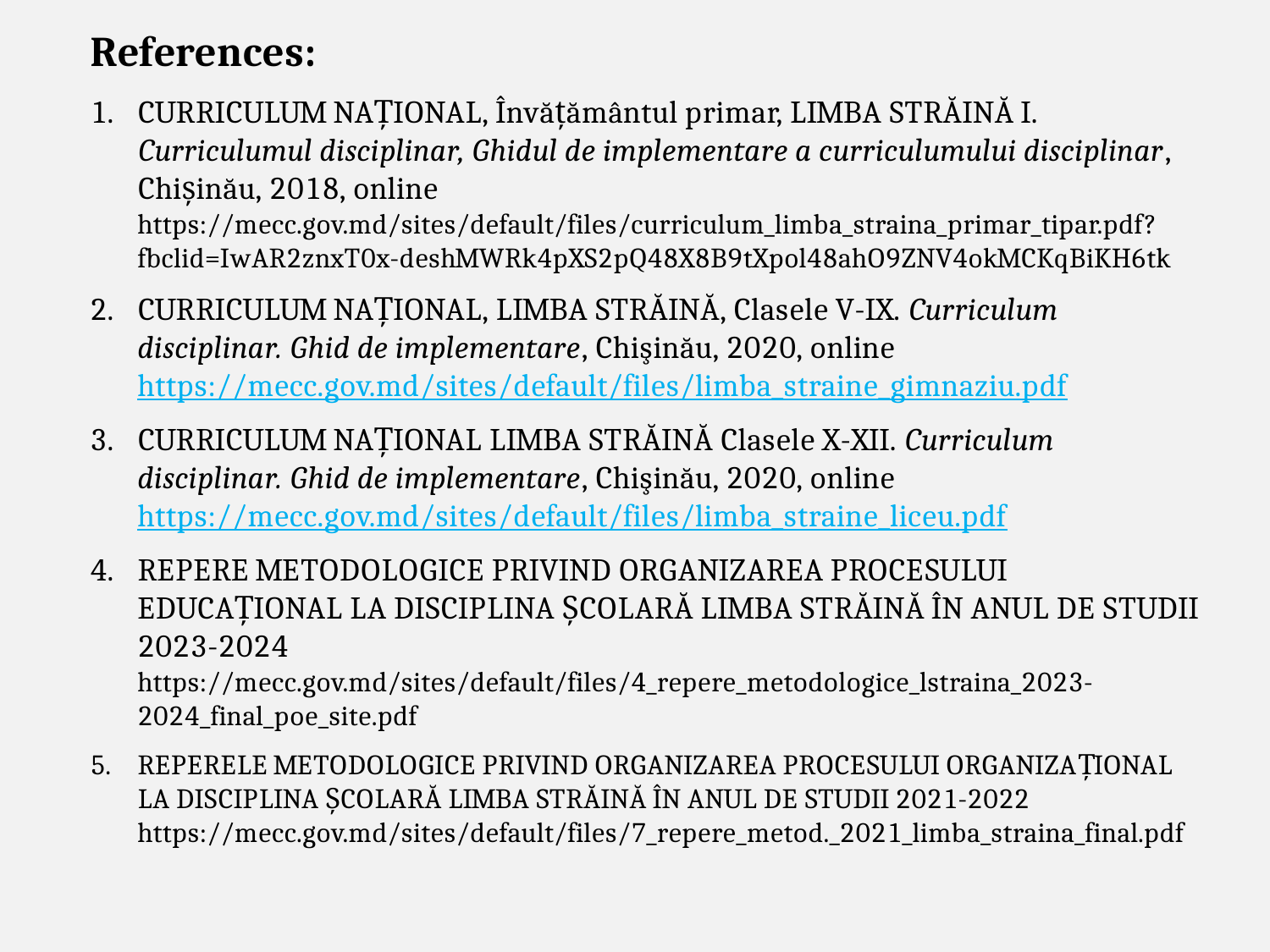

References:
CURRICULUM NAȚIONAL, Învățământul primar, LIMBA STRĂINĂ I. Curriculumul disciplinar, Ghidul de implementare a curriculumului disciplinar,  Chișinău, 2018, online  https://mecc.gov.md/sites/default/files/curriculum_limba_straina_primar_tipar.pdf?fbclid=IwAR2znxT0x-deshMWRk4pXS2pQ48X8B9tXpol48ahO9ZNV4okMCKqBiKH6tk
CURRICULUM NAȚIONAL, LIMBA STRĂINĂ, Clasele V-IX. Curriculum disciplinar. Ghid de implementare, Chişinău, 2020, online https://mecc.gov.md/sites/default/files/limba_straine_gimnaziu.pdf
CURRICULUM NAȚIONAL LIMBA STRĂINĂ Clasele X-XII. Curriculum disciplinar. Ghid de implementare, Chişinău, 2020, online https://mecc.gov.md/sites/default/files/limba_straine_liceu.pdf
REPERE METODOLOGICE PRIVIND ORGANIZAREA PROCESULUI EDUCAȚIONAL LA DISCIPLINA ȘCOLARĂ LIMBA STRĂINĂ ÎN ANUL DE STUDII 2023-2024 https://mecc.gov.md/sites/default/files/4_repere_metodologice_lstraina_2023-2024_final_poe_site.pdf
REPERELE METODOLOGICE PRIVIND ORGANIZAREA PROCESULUI ORGANIZAȚIONAL LA DISCIPLINA ȘCOLARĂ LIMBA STRĂINĂ ÎN ANUL DE STUDII 2021-2022 https://mecc.gov.md/sites/default/files/7_repere_metod._2021_limba_straina_final.pdf